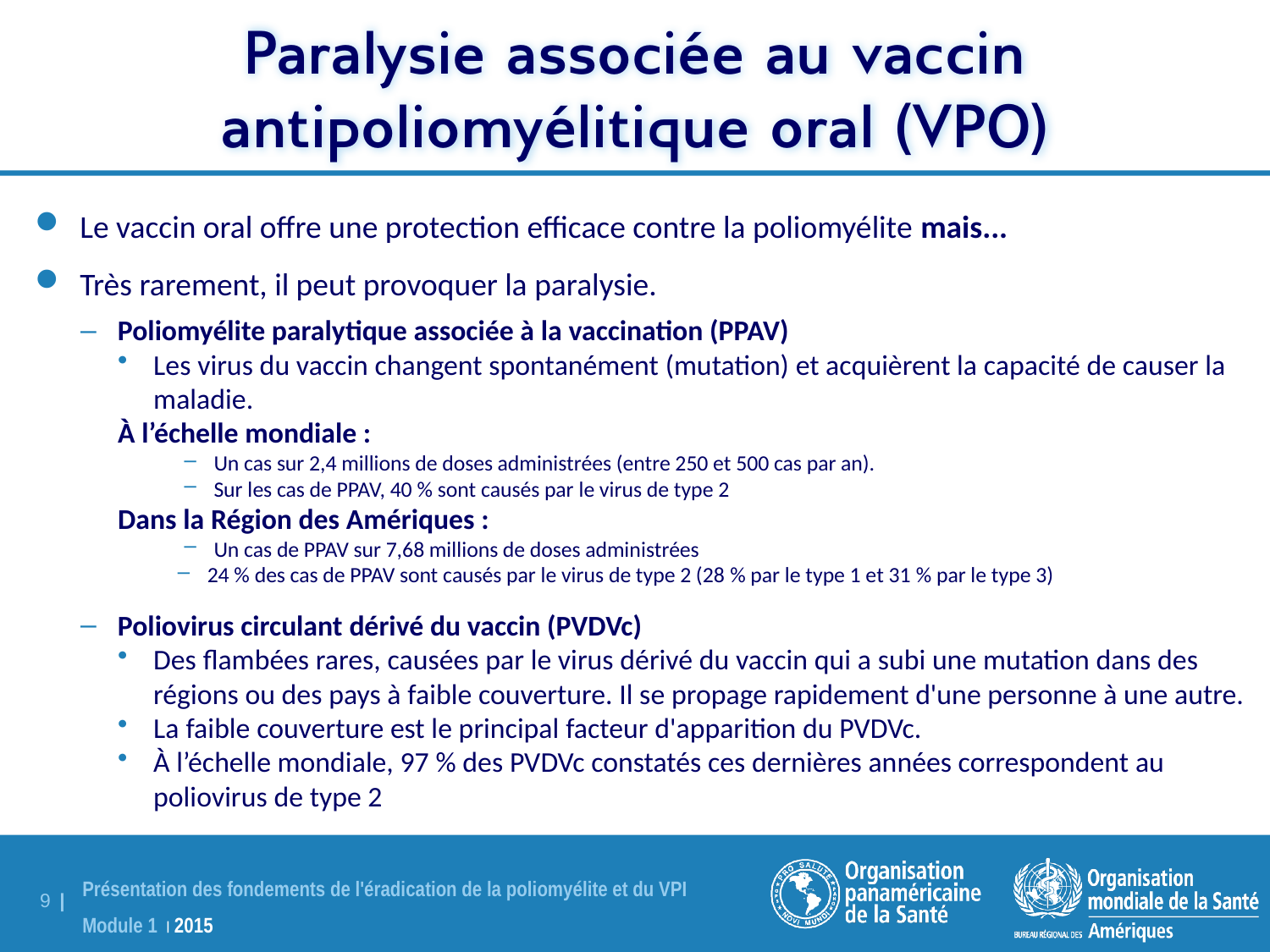

Paralysie associée au vaccin antipoliomyélitique oral (VPO)
Le vaccin oral offre une protection efficace contre la poliomyélite mais...
Très rarement, il peut provoquer la paralysie.
Poliomyélite paralytique associée à la vaccination (PPAV)
Les virus du vaccin changent spontanément (mutation) et acquièrent la capacité de causer la maladie.
À l’échelle mondiale :
Un cas sur 2,4 millions de doses administrées (entre 250 et 500 cas par an).
Sur les cas de PPAV, 40 % sont causés par le virus de type 2
Dans la Région des Amériques :
Un cas de PPAV sur 7,68 millions de doses administrées
24 % des cas de PPAV sont causés par le virus de type 2 (28 % par le type 1 et 31 % par le type 3)
Poliovirus circulant dérivé du vaccin (PVDVc)
Des flambées rares, causées par le virus dérivé du vaccin qui a subi une mutation dans des régions ou des pays à faible couverture. Il se propage rapidement d'une personne à une autre.
La faible couverture est le principal facteur d'apparition du PVDVc.
À l’échelle mondiale, 97 % des PVDVc constatés ces dernières années correspondent au poliovirus de type 2